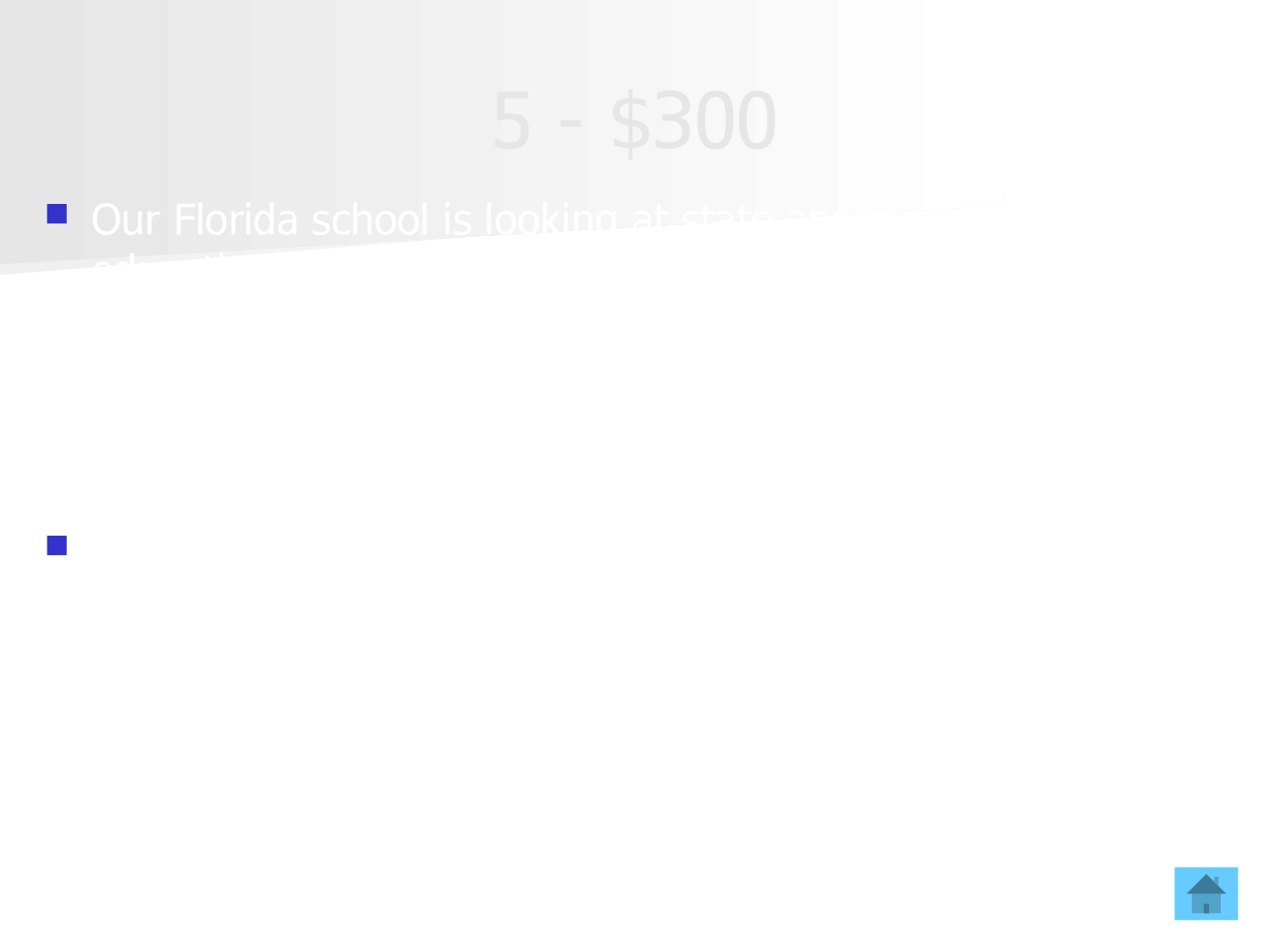

# 5 - $300
Our Florida school is looking at state approval for distance education and has been looking into SARA membership. It appears Florida is not a member of SARA, and therefore we are not able to apply for membership. Is there any alternative for Florida colleges in lieu of applying directly to each state for distance education authorization?
True, institutions can not apply to participate in SARA until the state has joined SARA. Until June 30, 2017 Florida institutions have access to SREB’s Electronic Campus Regional Reciprocity Agreement (SECRRA).  They may also obtain approval state by state from institutions not in SECRRA.